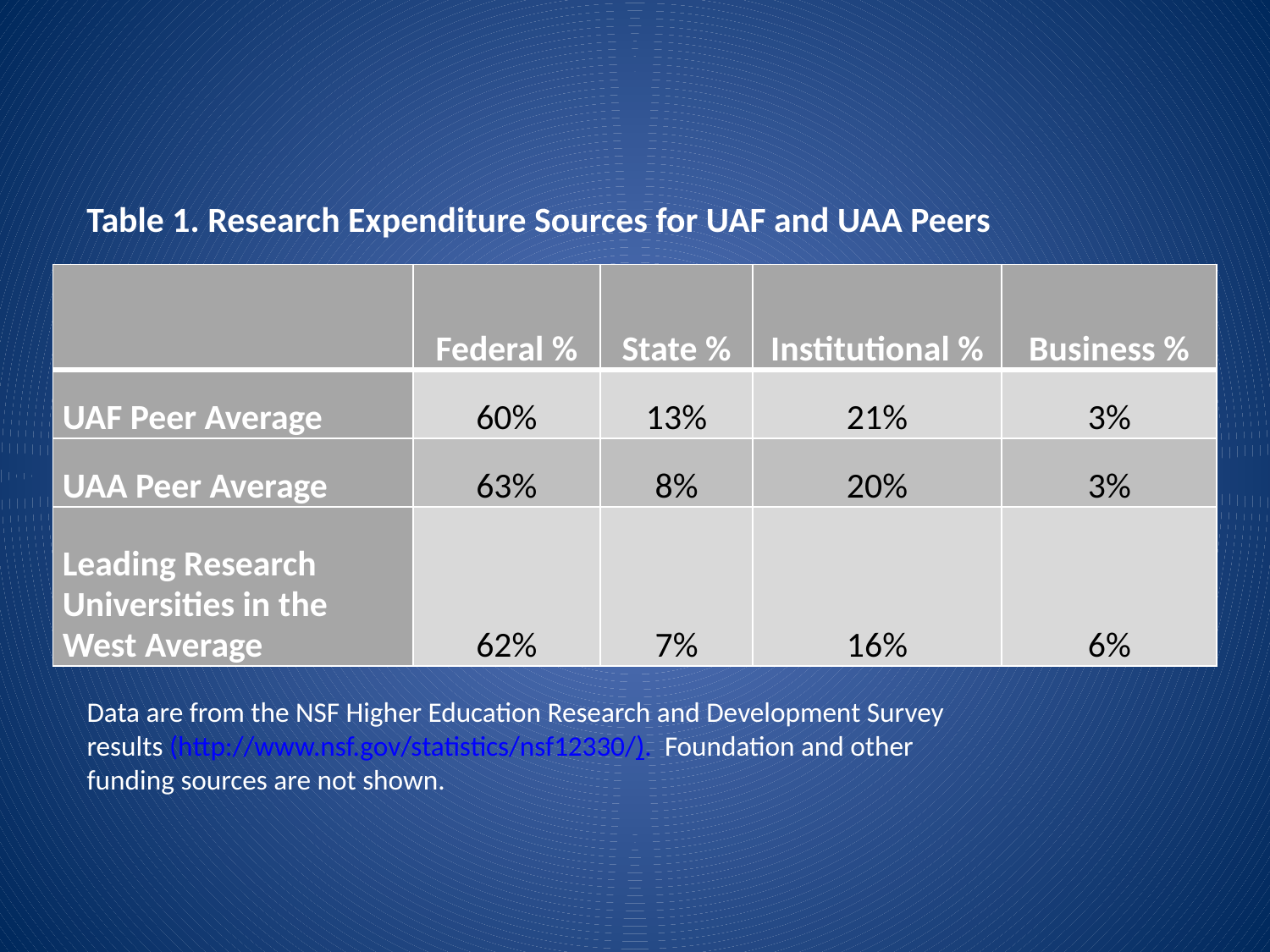

Table 1. Research Expenditure Sources for UAF and UAA Peers
|  | Federal % | State % | Institutional % | Business % |
| --- | --- | --- | --- | --- |
| UAF Peer Average | 60% | 13% | 21% | 3% |
| UAA Peer Average | 63% | 8% | 20% | 3% |
| Leading Research Universities in the West Average | 62% | 7% | 16% | 6% |
Data are from the NSF Higher Education Research and Development Survey results (http://www.nsf.gov/statistics/nsf12330/).  Foundation and other funding sources are not shown.